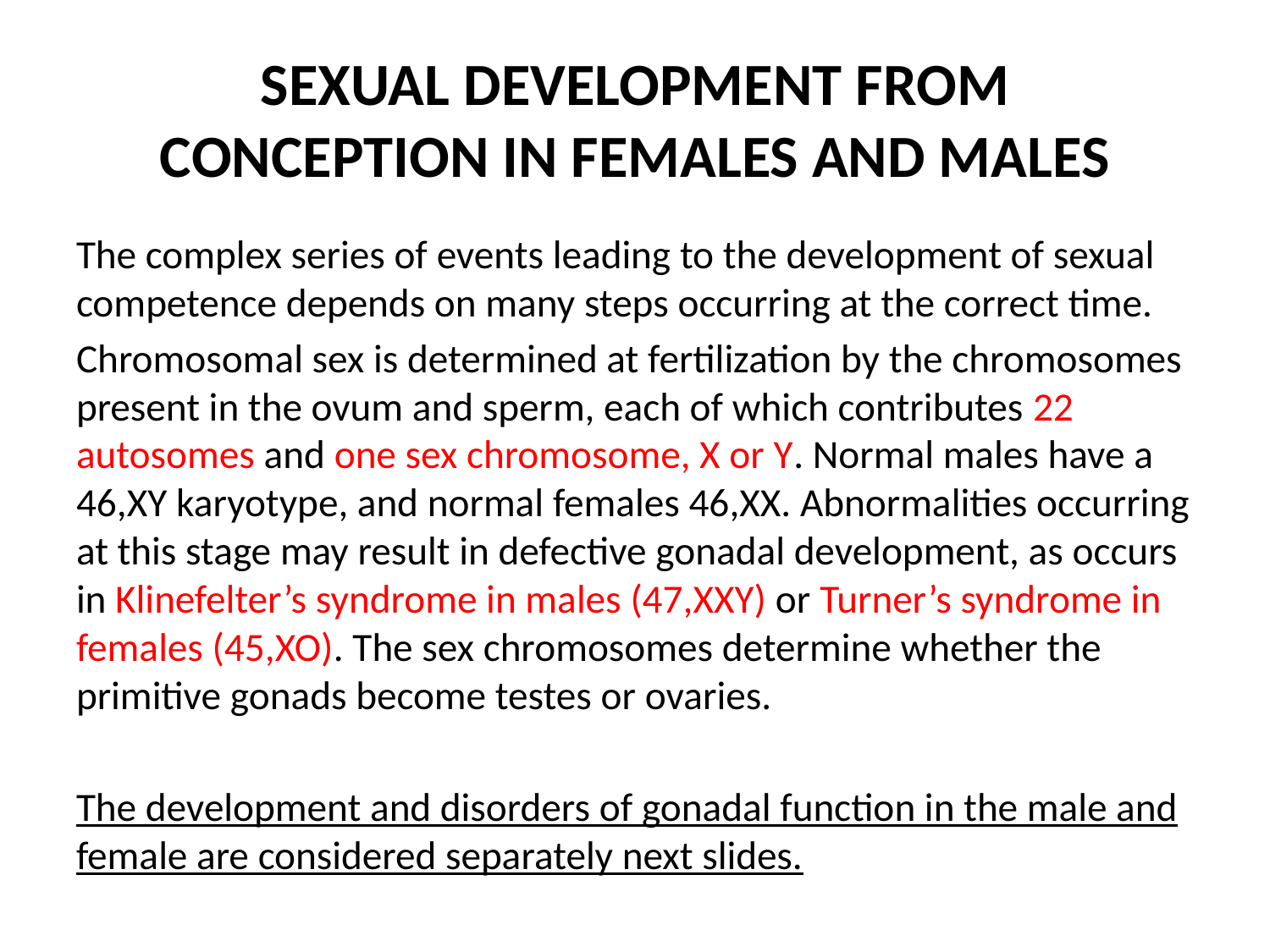

SEXUAL DEVELOPMENT FROM
CONCEPTION IN FEMALES AND MALES
The complex series of events leading to the development of sexual competence depends on many steps occurring at the correct time.
Chromosomal sex is determined at fertilization by the chromosomes present in the ovum and sperm, each of which contributes 22 autosomes and one sex chromosome, X or Y. Normal males have a 46,XY karyotype, and normal females 46,XX. Abnormalities occurring at this stage may result in defective gonadal development, as occurs in Klinefelter’s syndrome in males (47,XXY) or Turner’s syndrome in females (45,XO). The sex chromosomes determine whether the primitive gonads become testes or ovaries.

The development and disorders of gonadal function in the male and female are considered separately next slides.